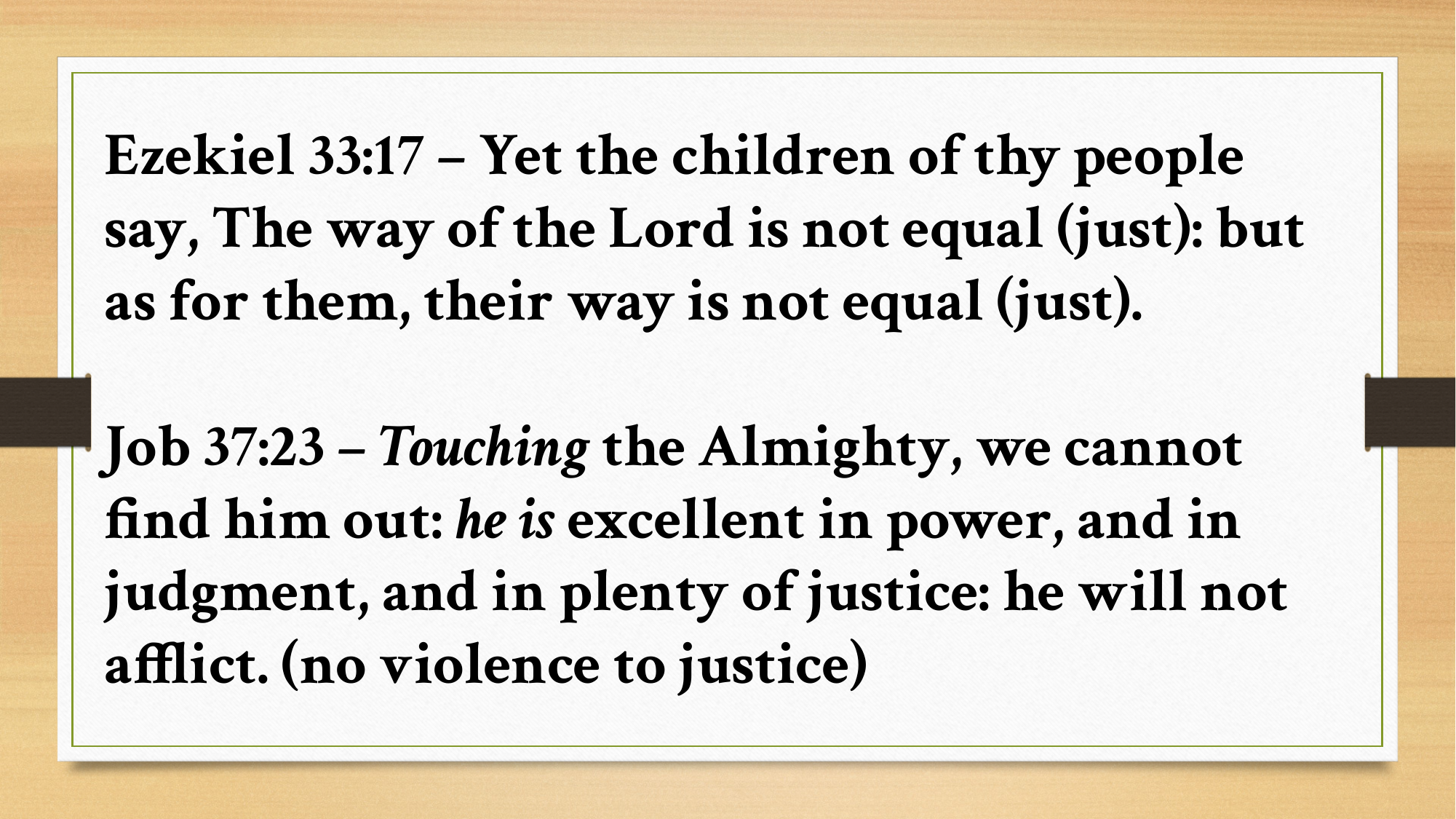

Ezekiel 33:17 – Yet the children of thy people say, The way of the Lord is not equal (just): but as for them, their way is not equal (just).

Job 37:23 – Touching the Almighty, we cannot find him out: he is excellent in power, and in judgment, and in plenty of justice: he will not afflict. (no violence to justice)